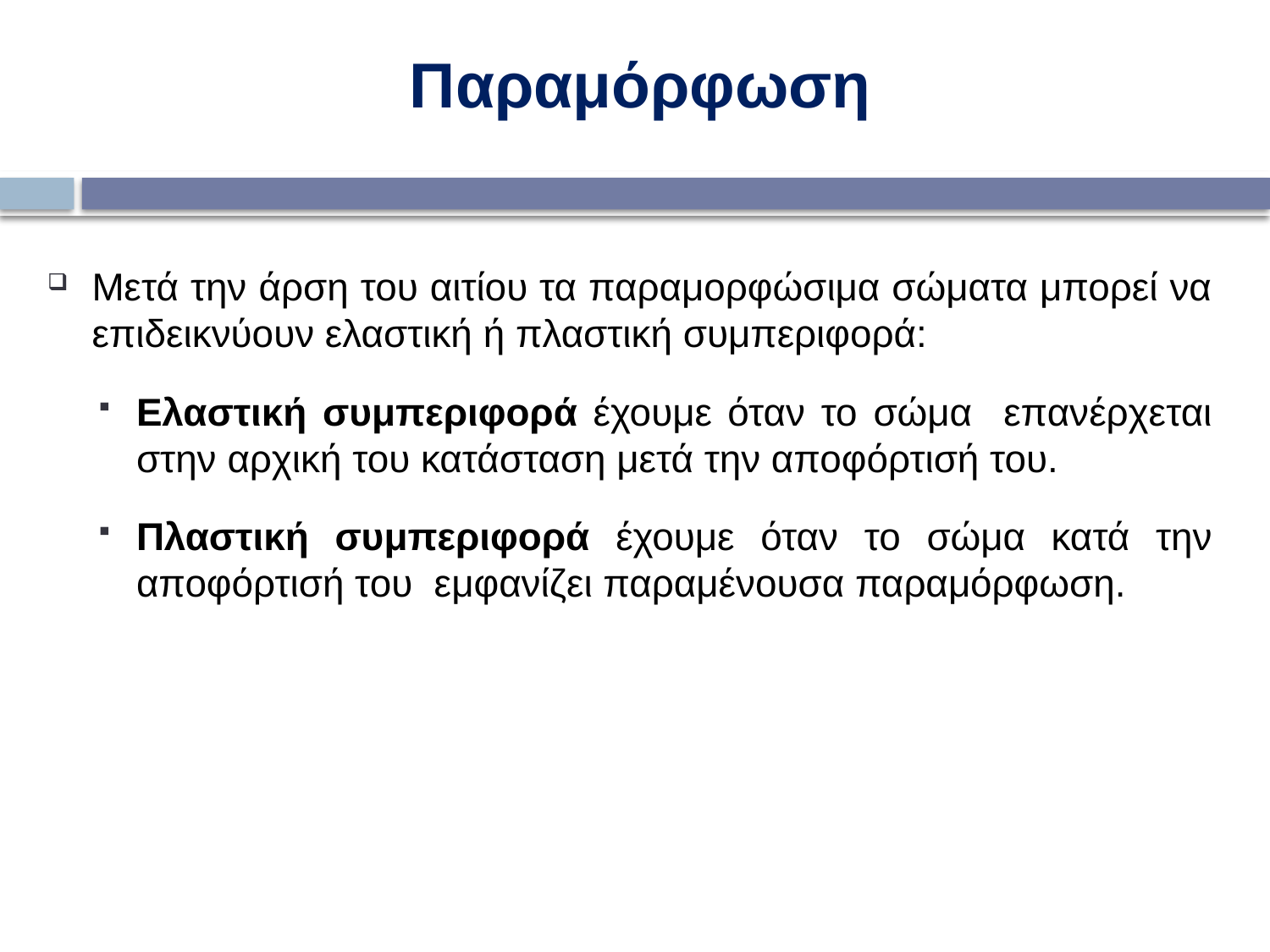

Παραμόρφωση
Μετά την άρση του αιτίου τα παραμορφώσιμα σώματα μπορεί να επιδεικνύουν ελαστική ή πλαστική συμπεριφορά:
Ελαστική συμπεριφορά έχουμε όταν το σώμα  επανέρχεται στην αρχική του κατάσταση μετά την αποφόρτισή του.
Πλαστική συμπεριφορά έχουμε όταν το σώμα κατά την αποφόρτισή του  εμφανίζει παραμένουσα παραμόρφωση.